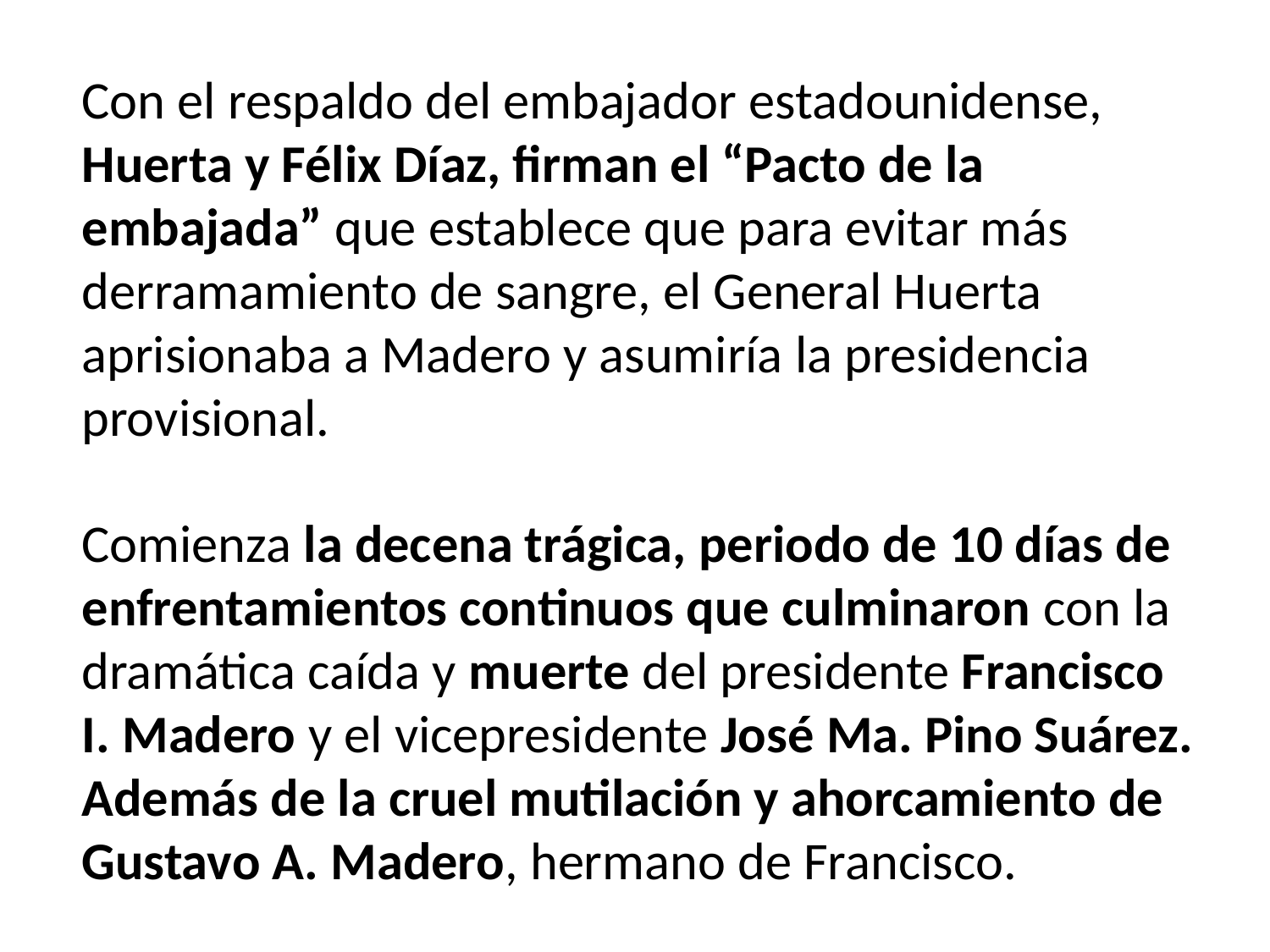

Con el respaldo del embajador estadounidense, Huerta y Félix Díaz, firman el “Pacto de la embajada” que establece que para evitar más derramamiento de sangre, el General Huerta aprisionaba a Madero y asumiría la presidencia provisional.

Comienza la decena trágica, periodo de 10 días de enfrentamientos continuos que culminaron con la dramática caída y muerte del presidente Francisco I. Madero y el vicepresidente José Ma. Pino Suárez. Además de la cruel mutilación y ahorcamiento de Gustavo A. Madero, hermano de Francisco.